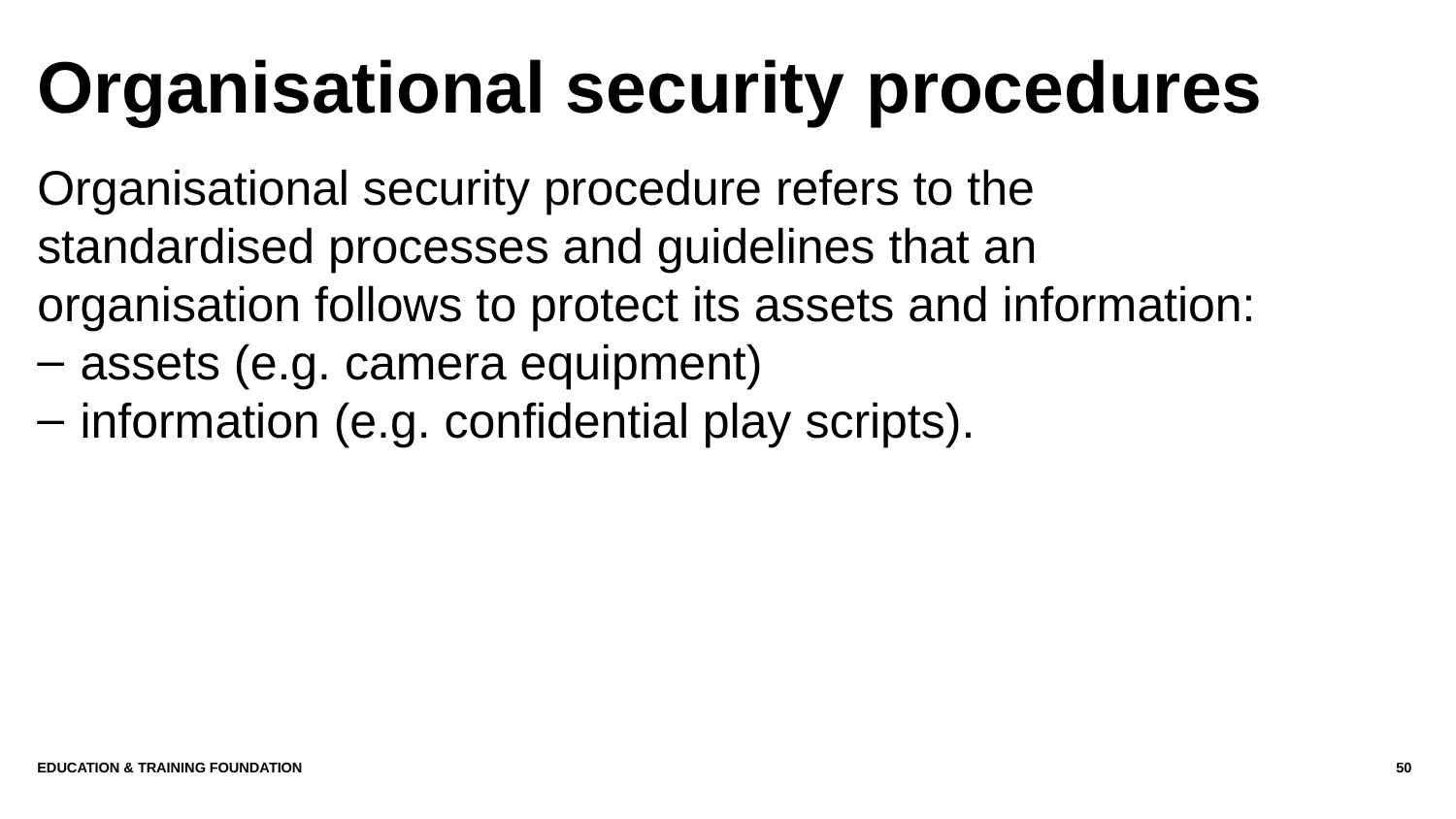

# Organisational security procedures
Organisational security procedure refers to the standardised processes and guidelines that an organisation follows to protect its assets and information:
assets (e.g. camera equipment)
information (e.g. confidential play scripts).

Education & Training Foundation
50